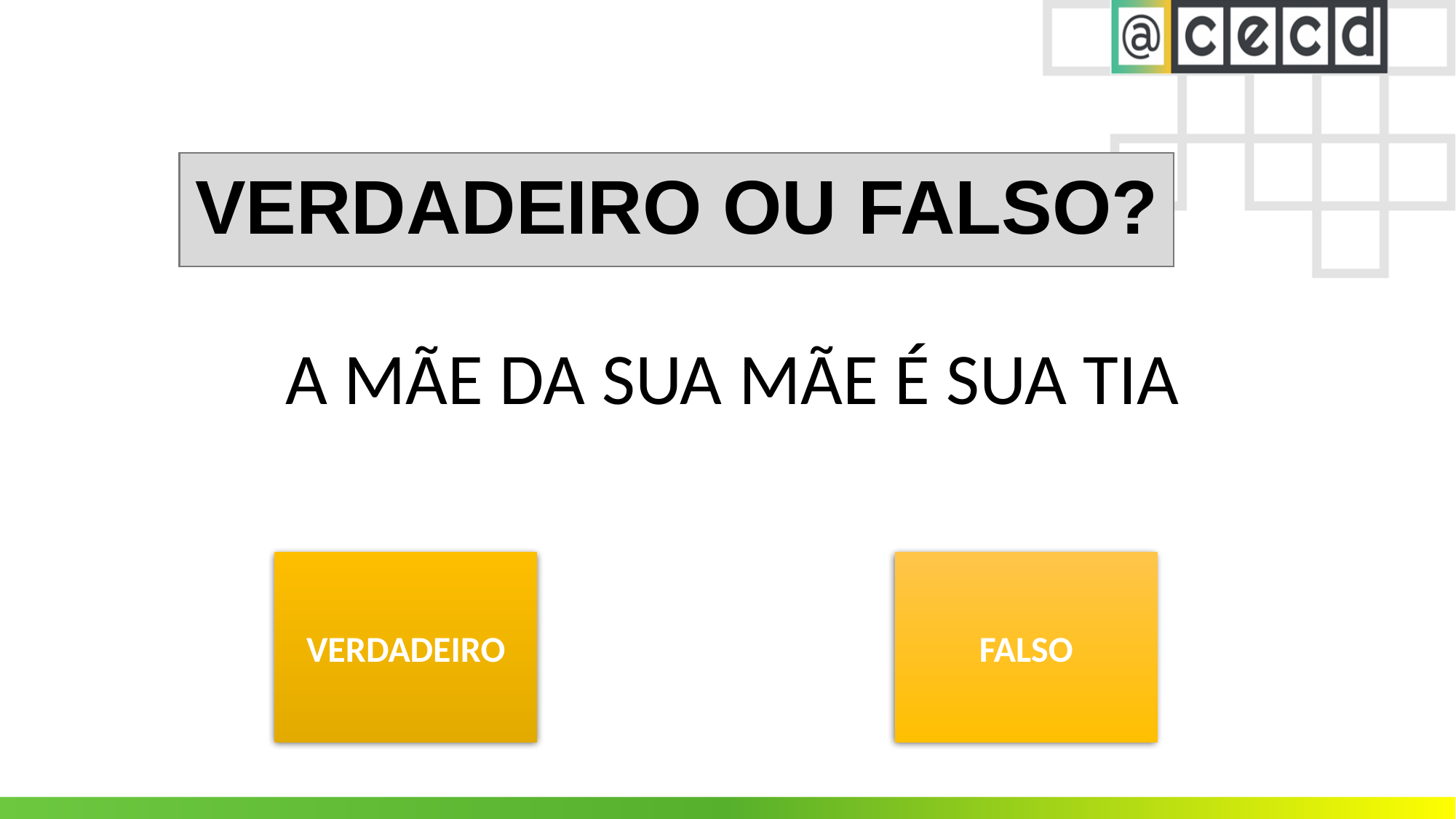

VERDADEIRO OU FALSO?
A MÃE DA SUA MÃE É SUA TIA
VERDADEIRO
FALSO